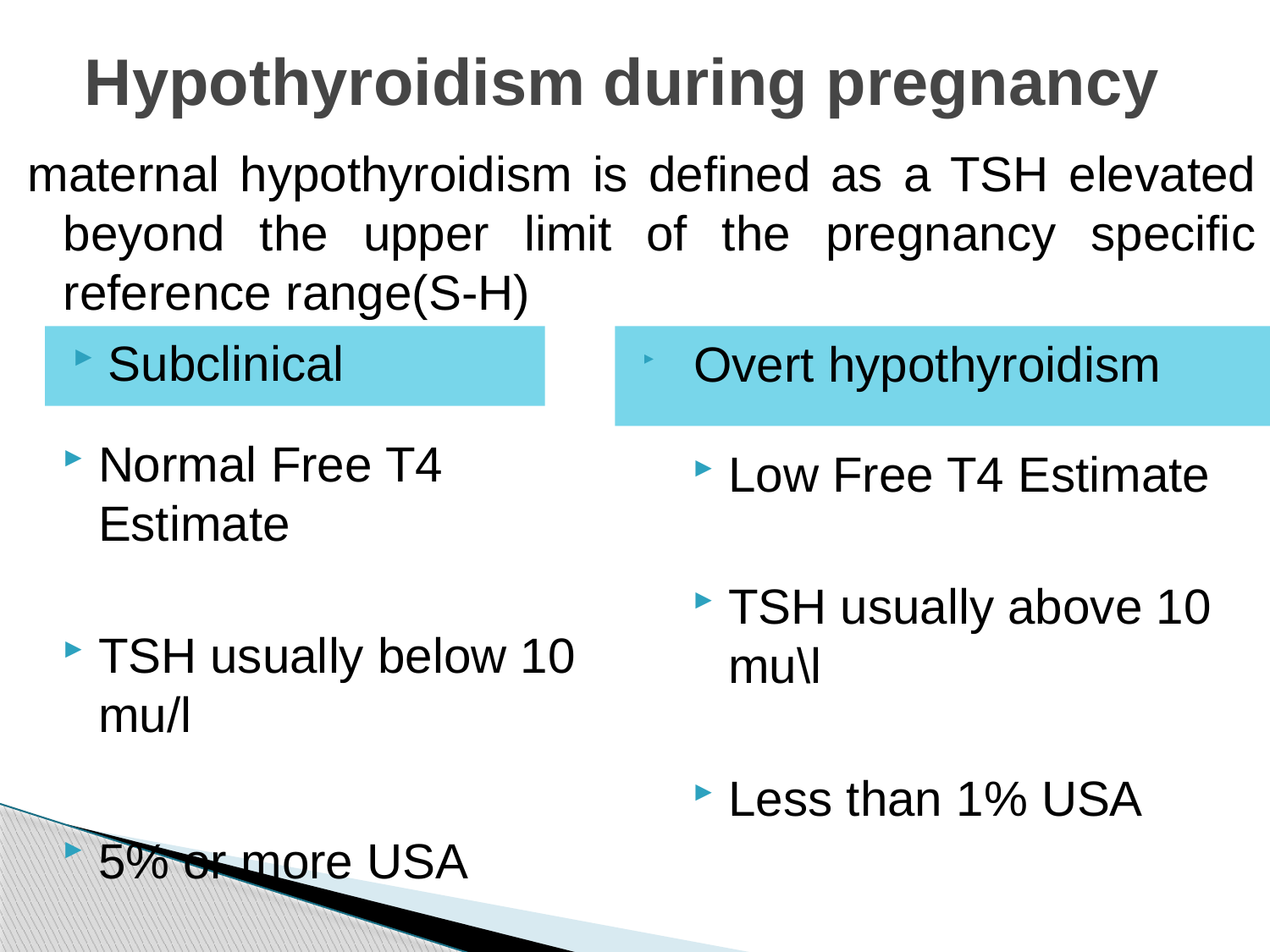

# Hypothyroidism during pregnancy
maternal hypothyroidism is defined as a TSH elevated beyond the upper limit of the pregnancy specific reference range(S-H)
Subclinical
  Overt hypothyroidism
Normal Free T4 Estimate

TSH usually below 10 mu/l

5% or more USA
Low Free T4 Estimate

TSH usually above 10 mu\l

Less than 1% USA